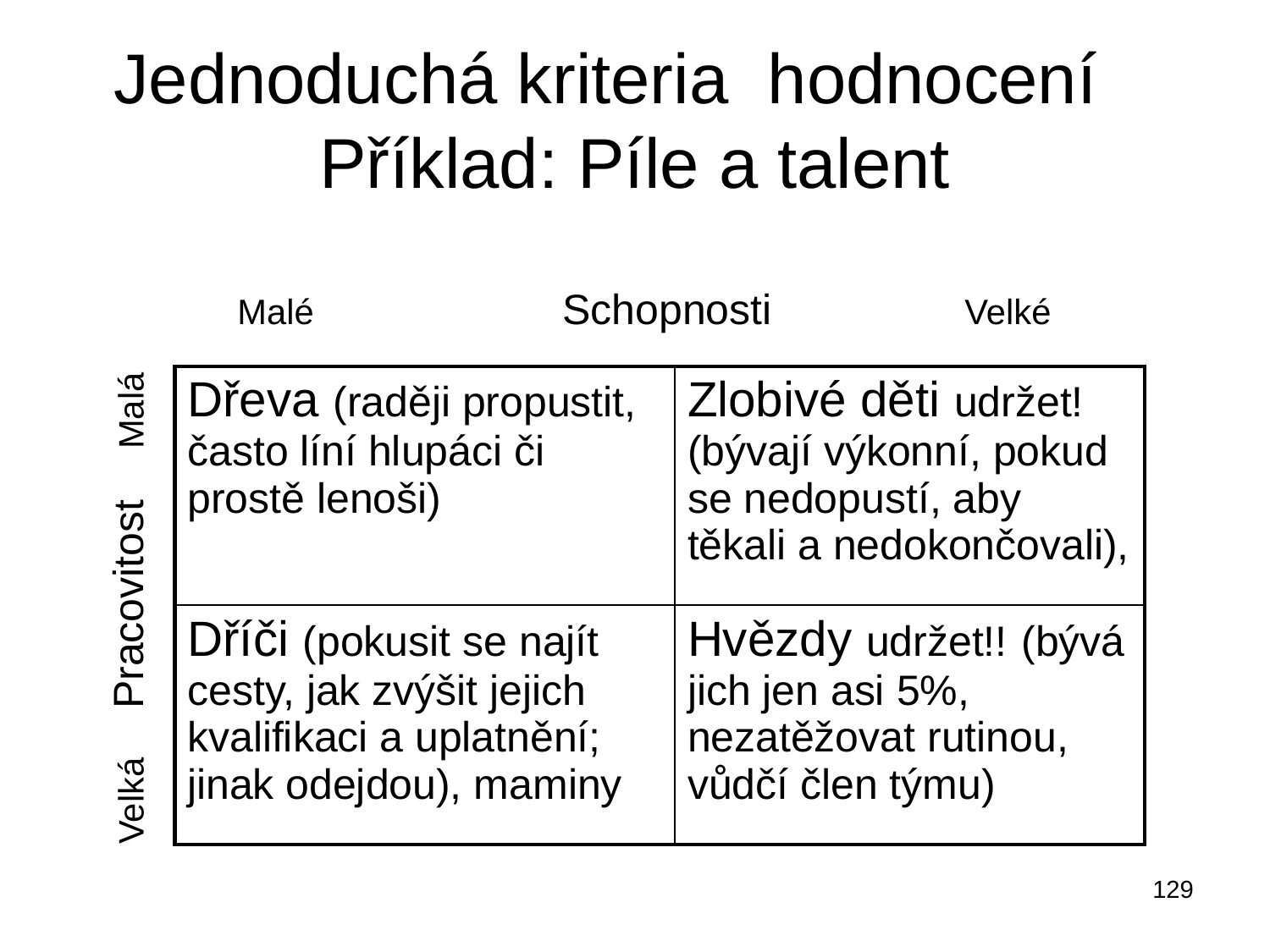

# Jednoduchá kriteria  hodnocení    Příklad: Píle a talent
Malé                            Schopnosti                     Velké
| Dřeva (raději propustit, často líní hlupáci či prostě lenoši) | Zlobivé děti udržet! (bývají výkonní, pokud se nedopustí, aby těkali a nedokončovali), |
| --- | --- |
| Dříči (pokusit se najít cesty, jak zvýšit jejich kvalifikaci a uplatnění; jinak odejdou), maminy | Hvězdy udržet!! (bývá jich jen asi 5%, nezatěžovat rutinou, vůdčí člen týmu) |
   Velká     Pracovitost     Malá
129